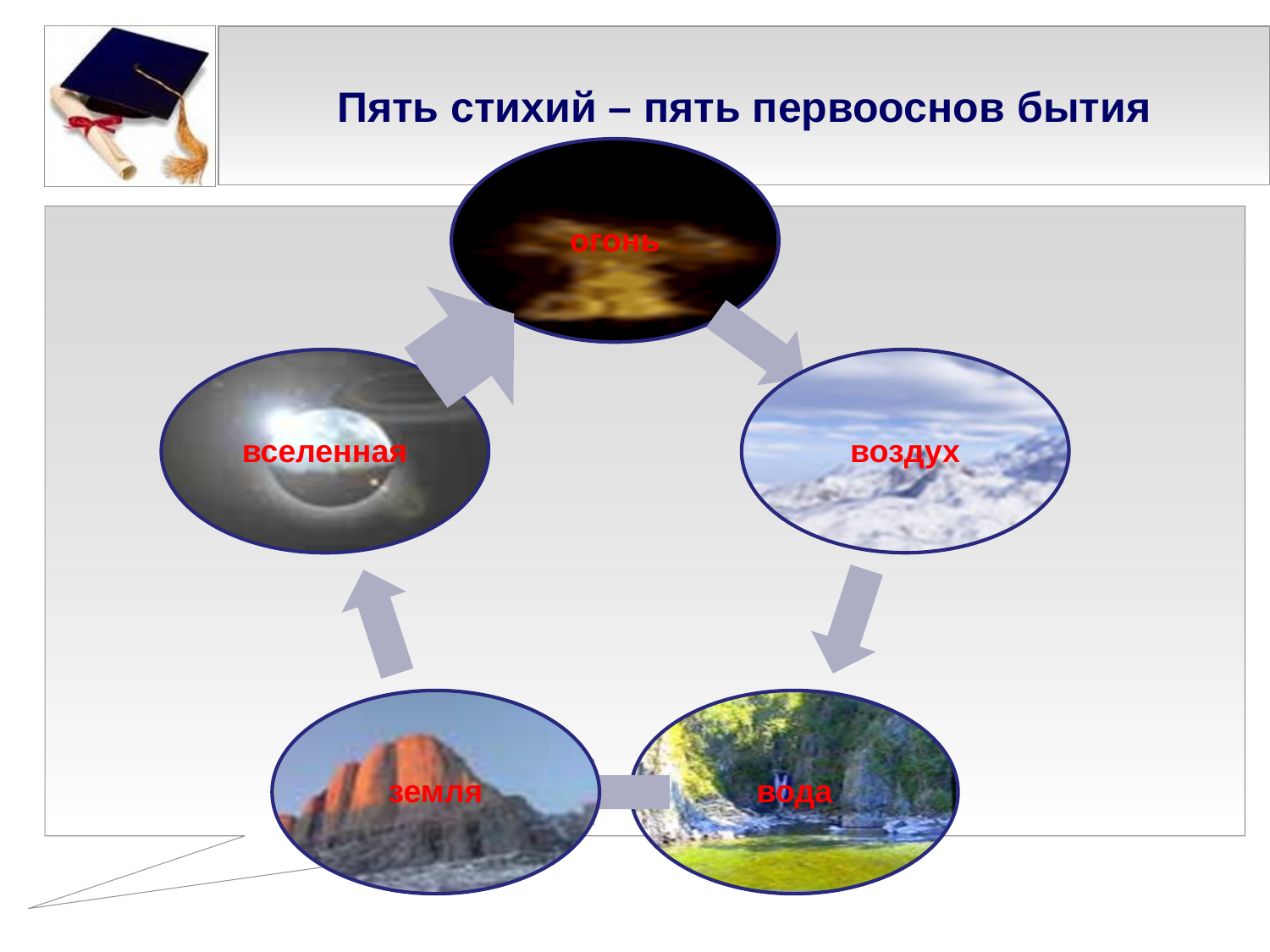

# Пять стихий – пять первооснов бытия
огонь
воздух
земля
вселенная
вода